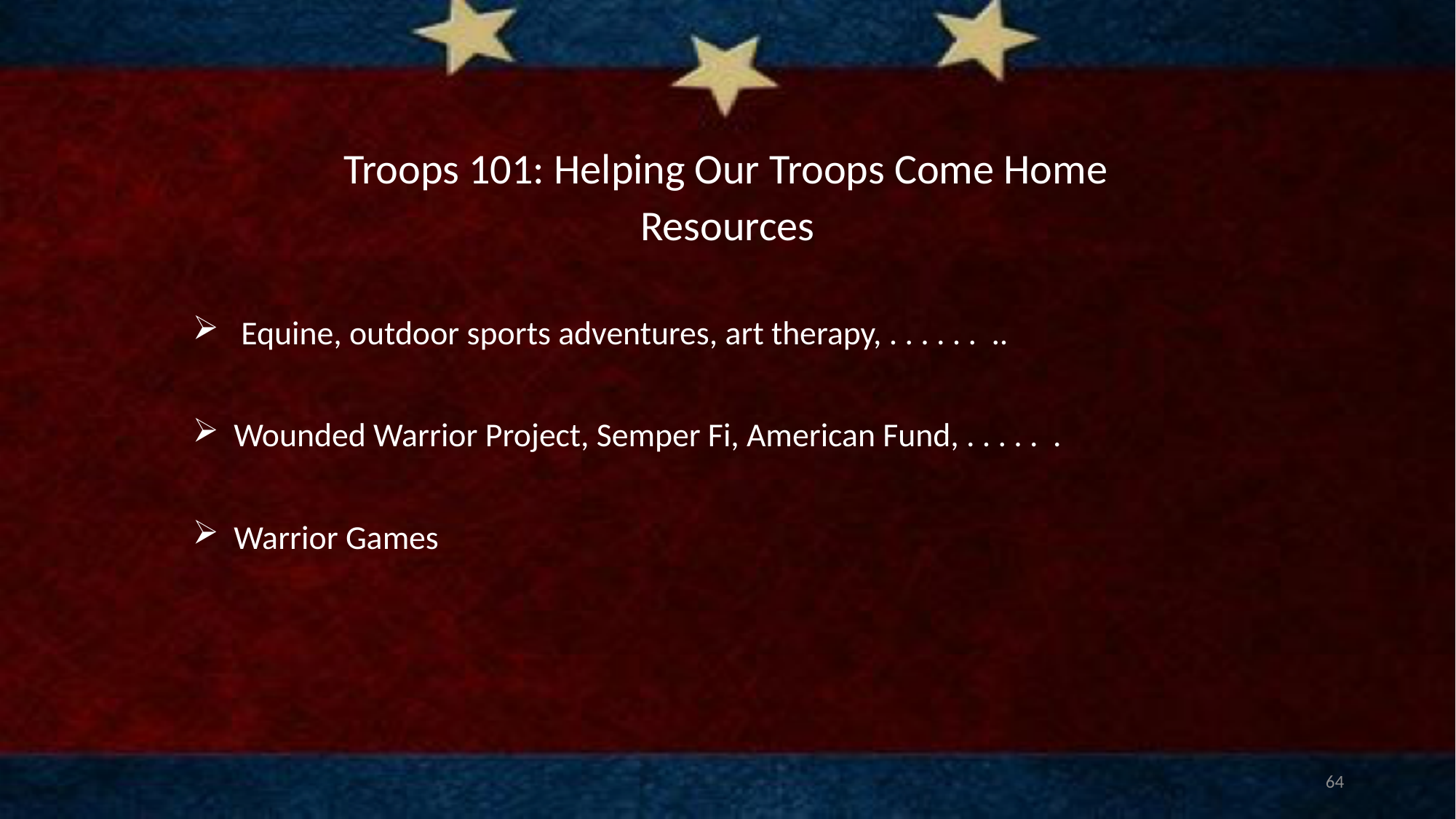

# Troops 101: Helping Our Troops Come Home
Resources

 Equine, outdoor sports adventures, art therapy, . . . . . .  ..

Wounded Warrior Project, Semper Fi, American Fund, . . . . .  .

Warrior Games

64